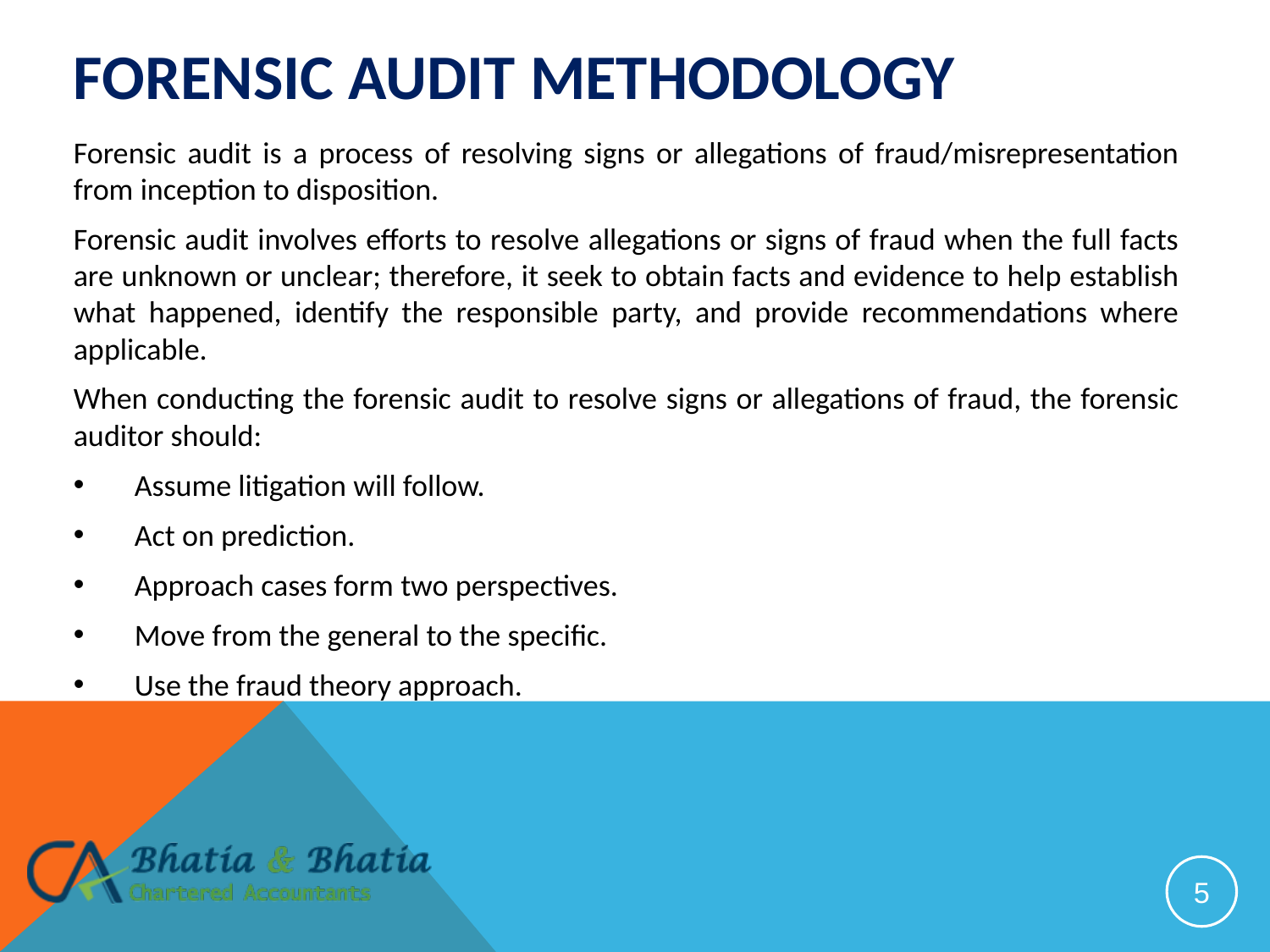

# Forensic Audit Methodology
Forensic audit is a process of resolving signs or allegations of fraud/misrepresentation from inception to disposition.
Forensic audit involves efforts to resolve allegations or signs of fraud when the full facts are unknown or unclear; therefore, it seek to obtain facts and evidence to help establish what happened, identify the responsible party, and provide recommendations where applicable.
When conducting the forensic audit to resolve signs or allegations of fraud, the forensic auditor should:
Assume litigation will follow.
Act on prediction.
Approach cases form two perspectives.
Move from the general to the specific.
Use the fraud theory approach.
5